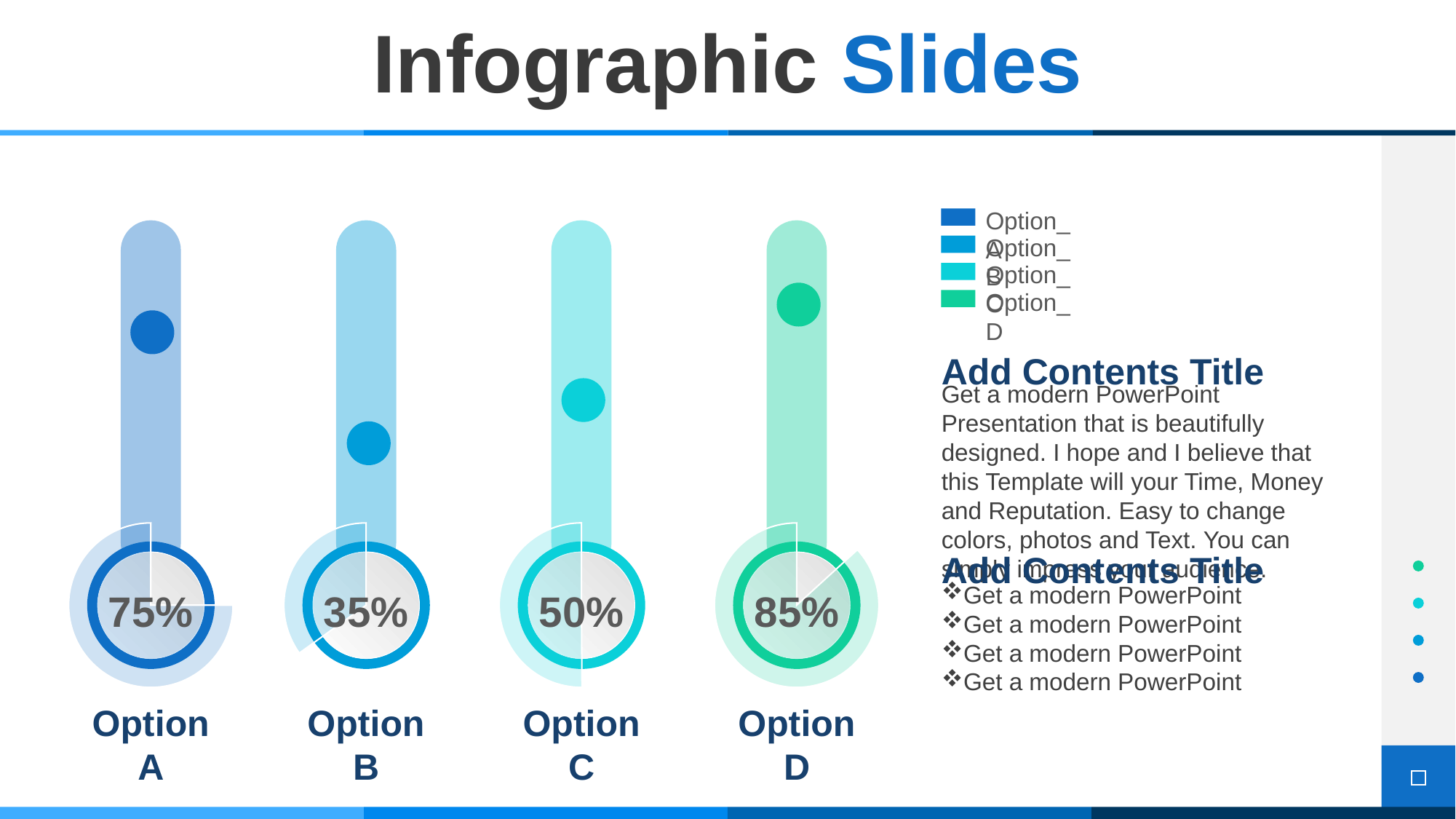

# Infographic Slides
Option_A

Option_B

Option_C

Option_D

Add Contents Title
Get a modern PowerPoint  Presentation that is beautifully designed. I hope and I believe that this Template will your Time, Money and Reputation. Easy to change colors, photos and Text. You can simply impress your audience.
Add Contents Title
Get a modern PowerPoint
Get a modern PowerPoint
Get a modern PowerPoint
Get a modern PowerPoint

75%

35%

50%

85%
Option A
Option B
Option C
Option D